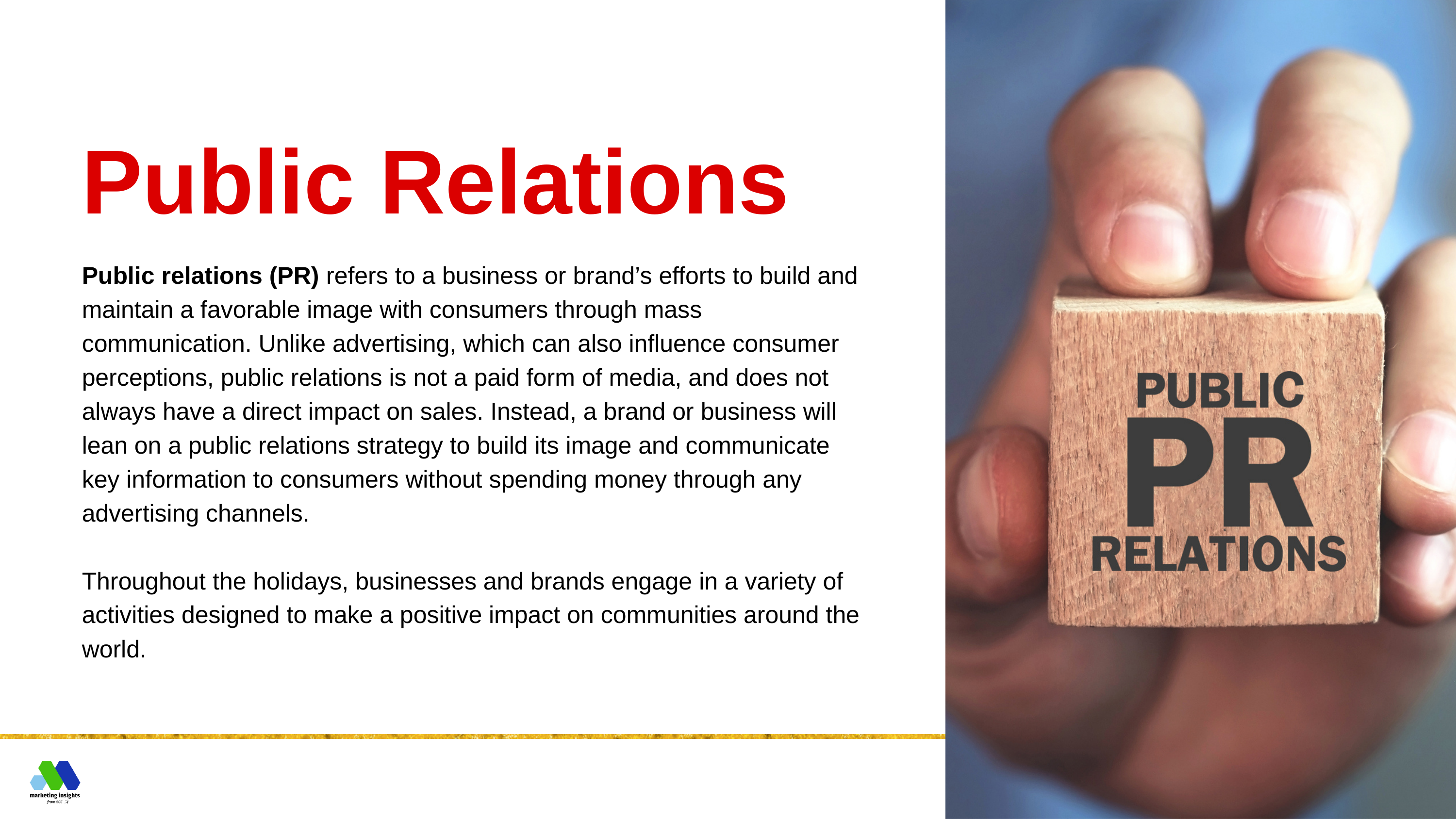

Public Relations
Public relations (PR) refers to a business or brand’s efforts to build and maintain a favorable image with consumers through mass communication. Unlike advertising, which can also influence consumer perceptions, public relations is not a paid form of media, and does not always have a direct impact on sales. Instead, a brand or business will lean on a public relations strategy to build its image and communicate key information to consumers without spending money through any advertising channels.

Throughout the holidays, businesses and brands engage in a variety of activities designed to make a positive impact on communities around the world.